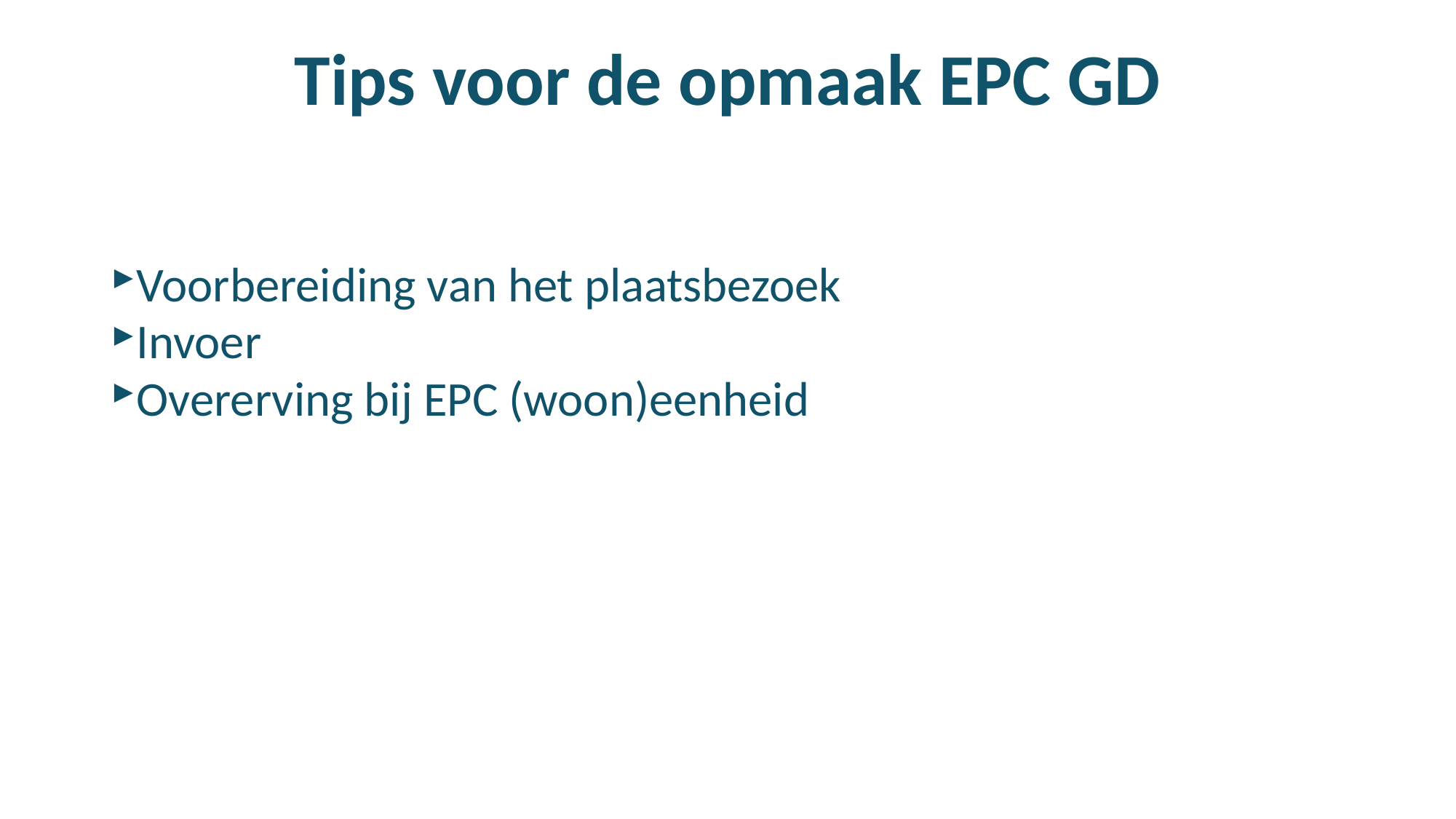

# Tips voor de opmaak EPC GD
Voorbereiding van het plaatsbezoek
Invoer
Overerving bij EPC (woon)eenheid